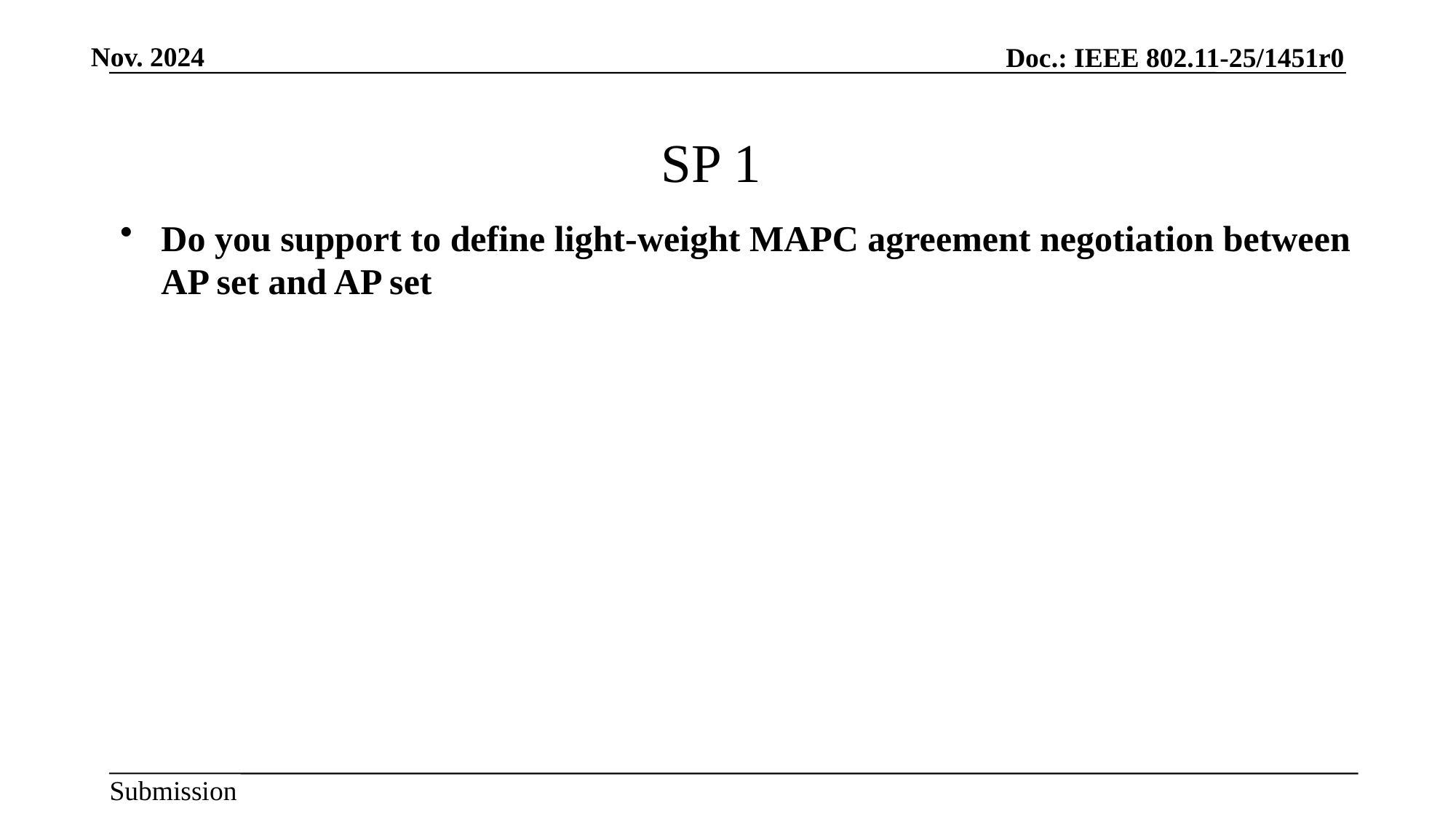

SP 1
Do you support to define light-weight MAPC agreement negotiation between  AP set and AP set